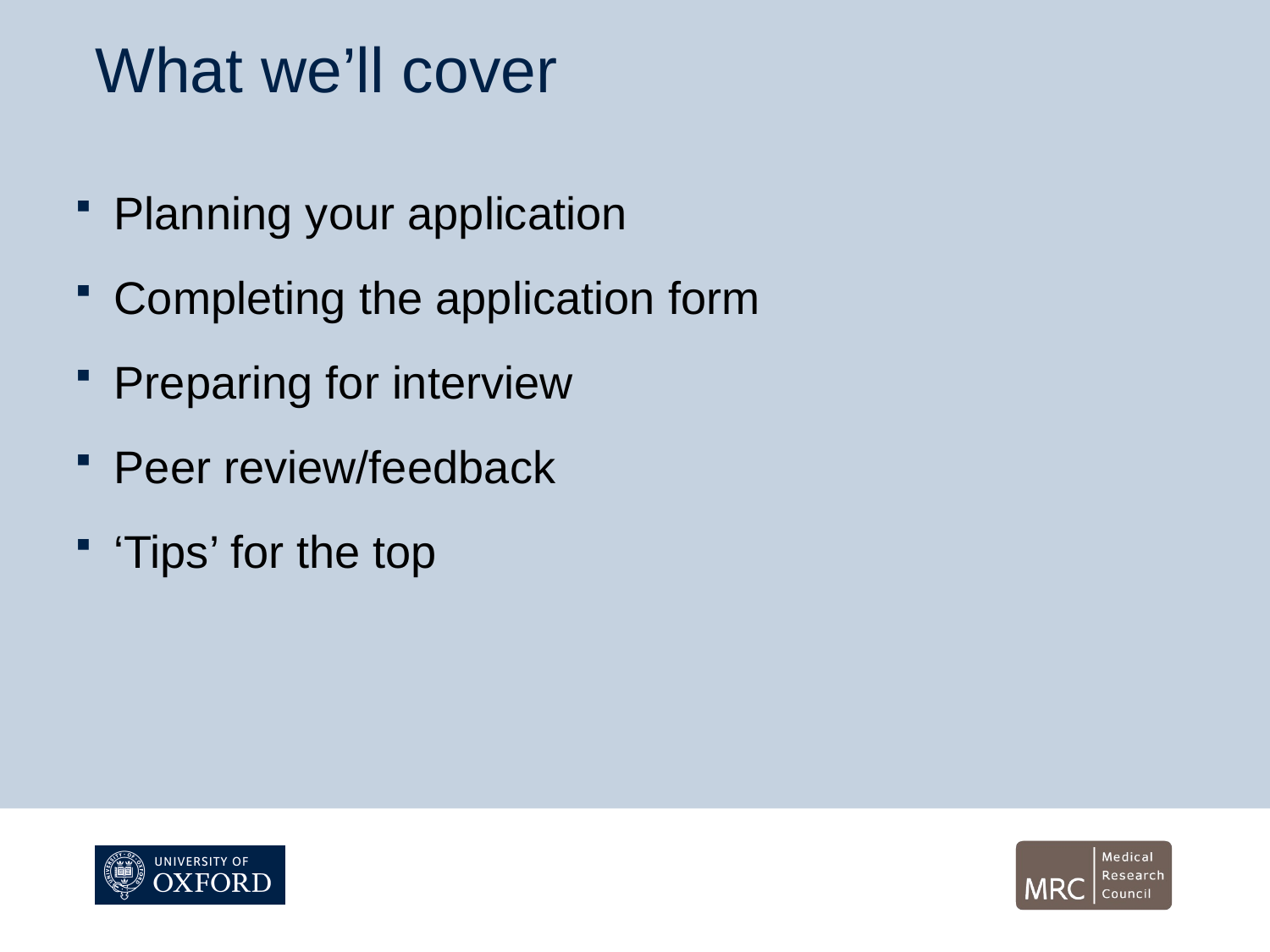

# What we’ll cover
Planning your application

Completing the application form

Preparing for interview

Peer review/feedback

‘Tips’ for the top